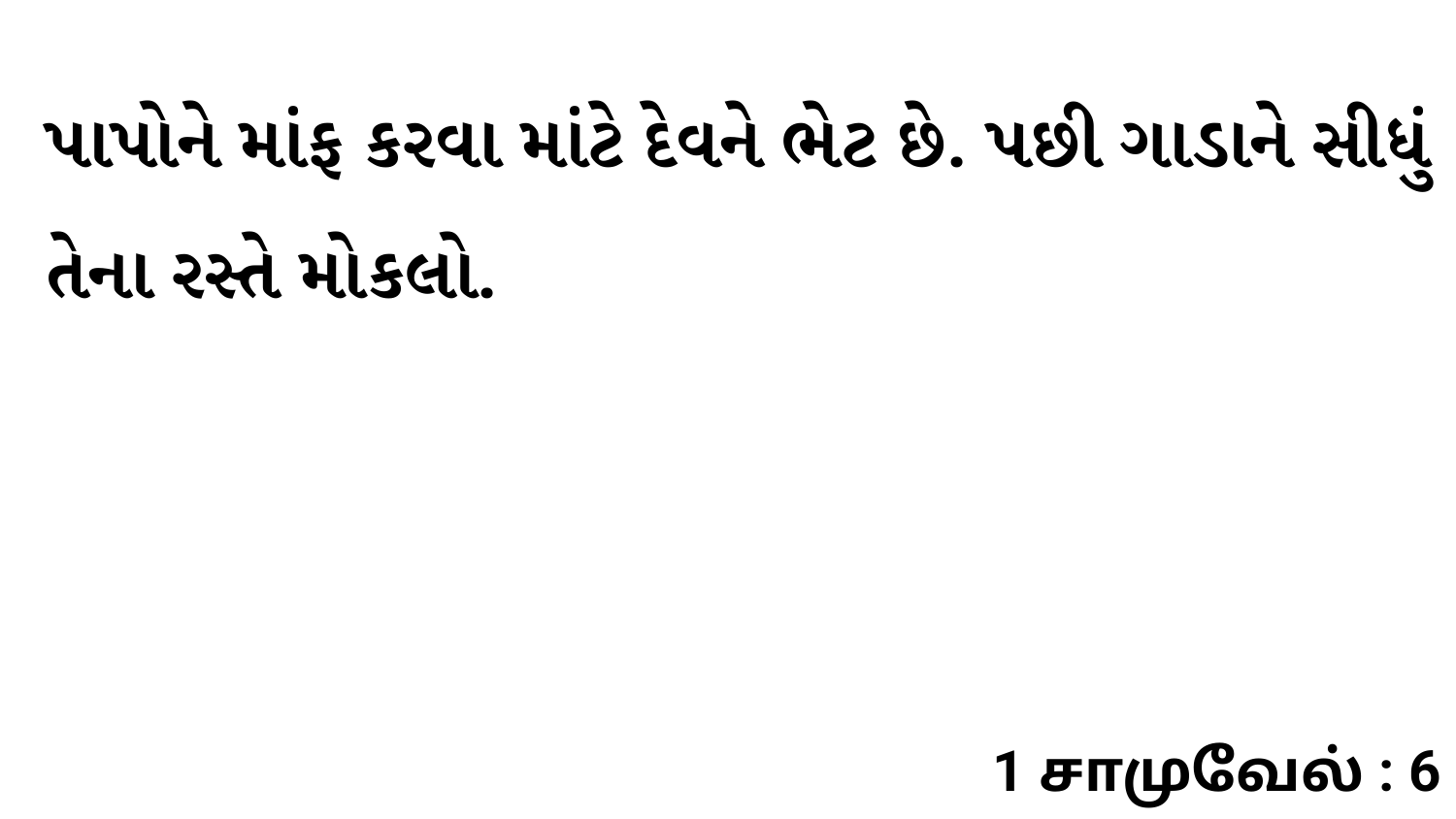

પાપોને માંફ કરવા માંટે દેવને ભેટ છે. પછી ગાડાને સીધું તેના રસ્તે મોકલો.
1 சாமுவேல் : 6